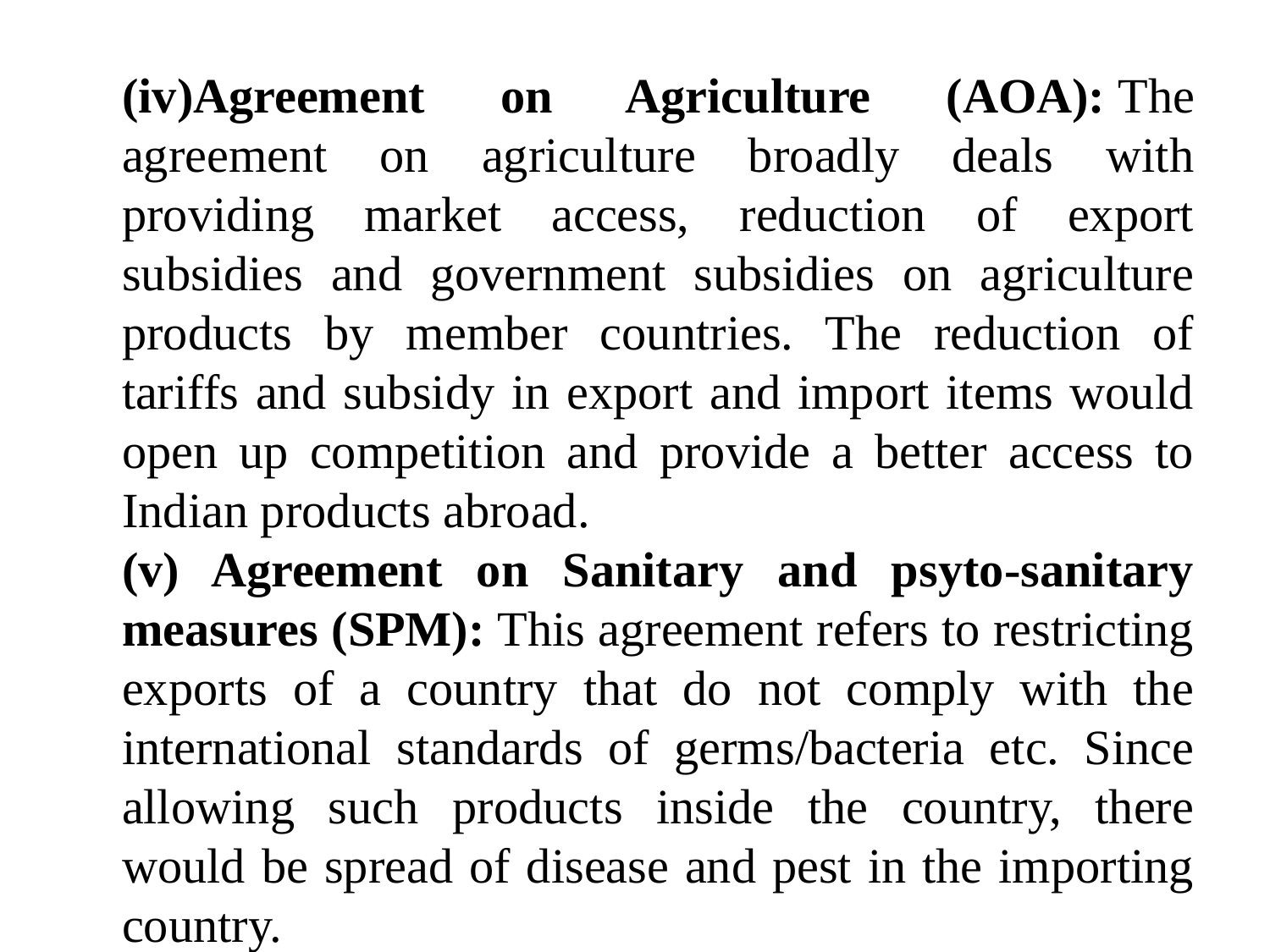

(iv)Agreement on Agriculture (AOA): The agreement on agriculture broadly deals with providing market access, reduction of export subsidies and government subsidies on agriculture products by member countries. The reduction of tariffs and subsidy in export and import items would open up competition and provide a better access to Indian products abroad.
(v) Agreement on Sanitary and psyto-sanitary measures (SPM): This agreement refers to restricting exports of a country that do not comply with the international standards of germs/bacteria etc. Since allowing such products inside the country, there would be spread of disease and pest in the importing country.